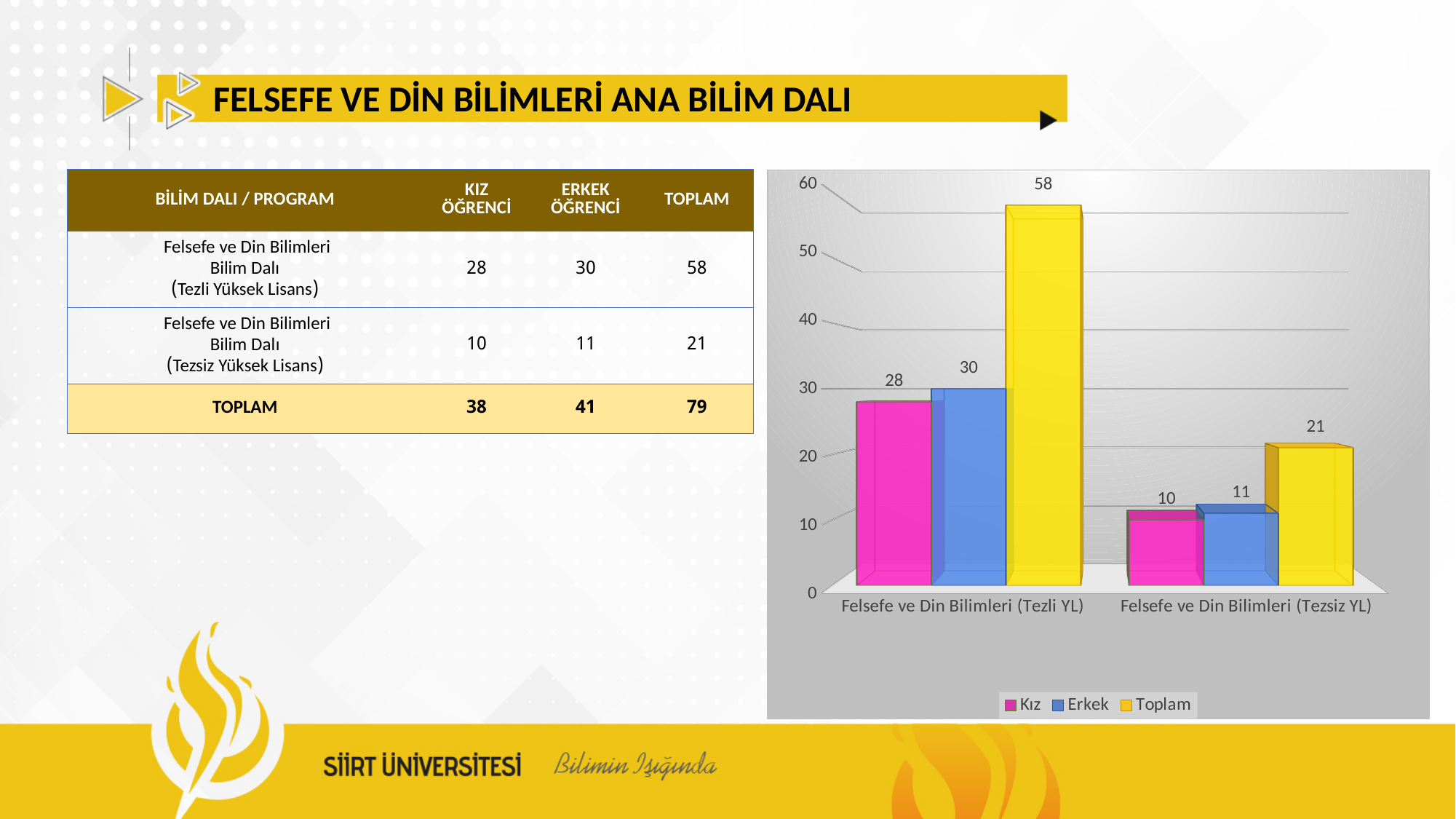

FELSEFE VE DİN BİLİMLERİ ANA BİLİM DALI

[unsupported chart]

| BİLİM DALI / PROGRAM | KIZ ÖĞRENCİ | ERKEK ÖĞRENCİ | TOPLAM |
| --- | --- | --- | --- |
| Felsefe ve Din Bilimleri Bilim Dalı (Tezli Yüksek Lisans) | 28 | 30 | 58 |
| Felsefe ve Din Bilimleri Bilim Dalı (Tezsiz Yüksek Lisans) | 10 | 11 | 21 |
| TOPLAM | 38 | 41 | 79 |